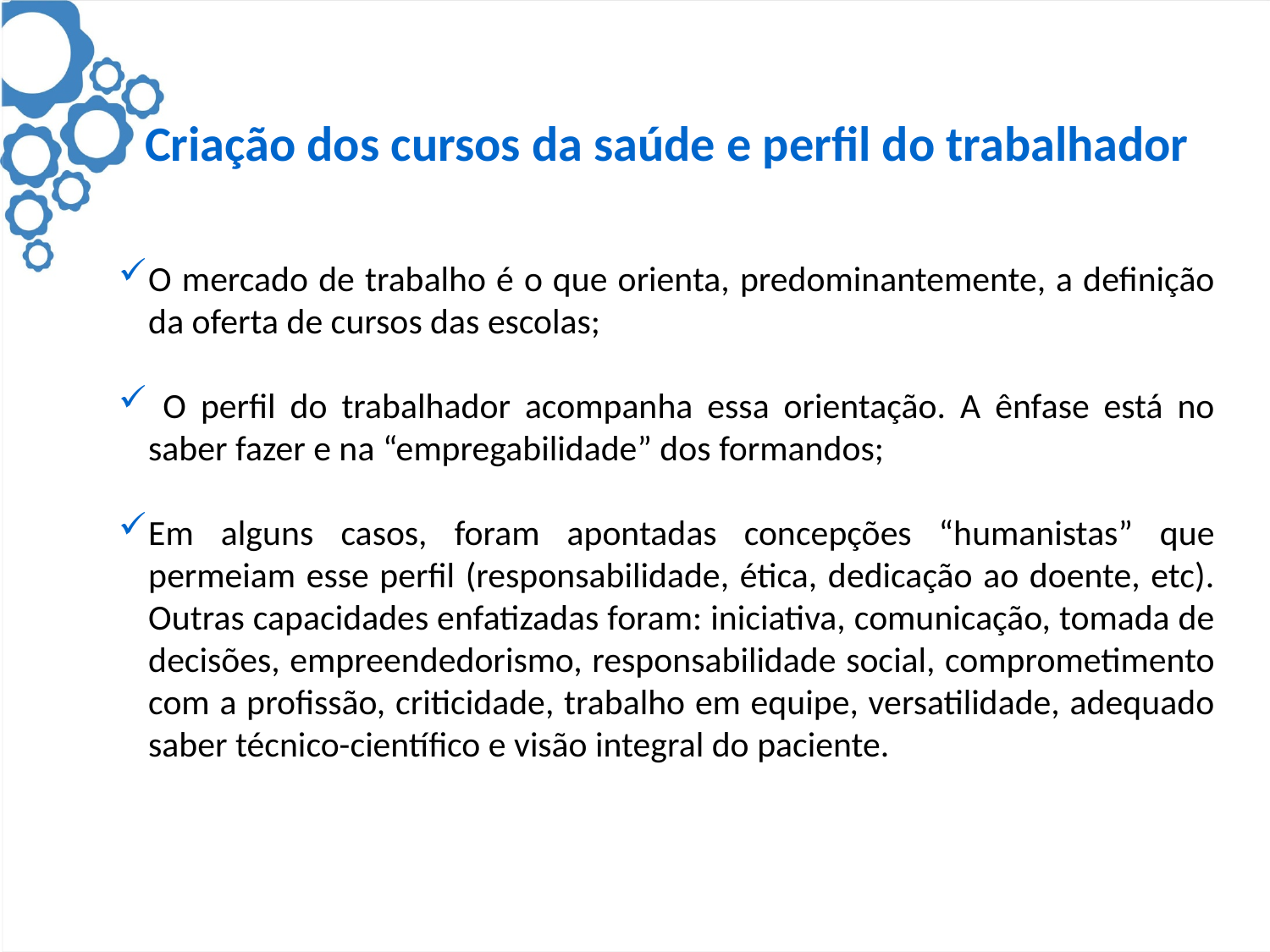

Criação dos cursos da saúde e perfil do trabalhador

O mercado de trabalho é o que orienta, predominantemente, a definição da oferta de cursos das escolas;

 O perfil do trabalhador acompanha essa orientação. A ênfase está no saber fazer e na “empregabilidade” dos formandos;

Em alguns casos, foram apontadas concepções “humanistas” que permeiam esse perfil (responsabilidade, ética, dedicação ao doente, etc). Outras capacidades enfatizadas foram: iniciativa, comunicação, tomada de decisões, empreendedorismo, responsabilidade social, comprometimento com a profissão, criticidade, trabalho em equipe, versatilidade, adequado saber técnico-científico e visão integral do paciente.